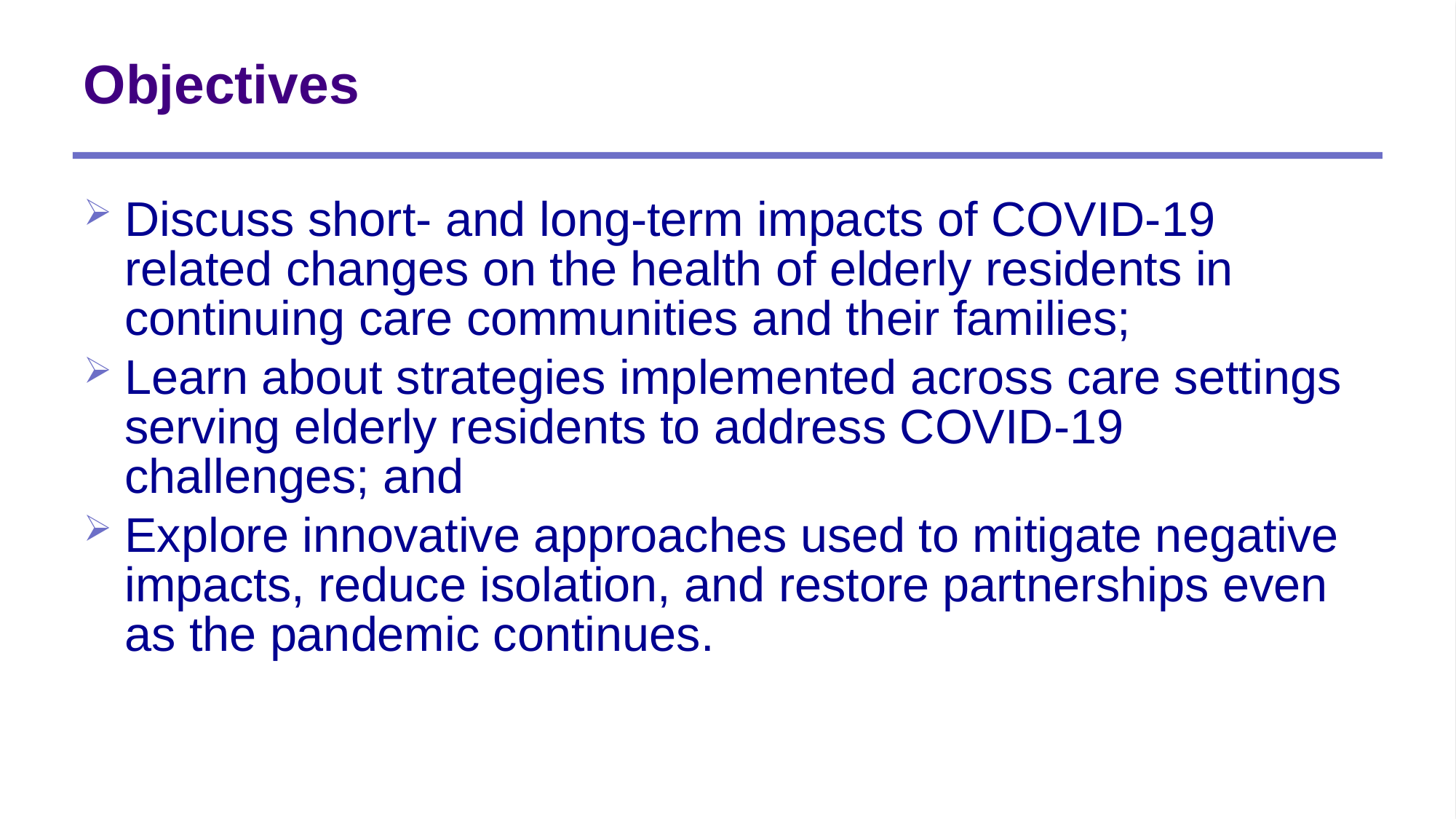

# Objectives
Discuss short- and long-term impacts of COVID-19 related changes on the health of elderly residents in continuing care communities and their families;
Learn about strategies implemented across care settings serving elderly residents to address COVID-19 challenges; and
Explore innovative approaches used to mitigate negative impacts, reduce isolation, and restore partnerships even as the pandemic continues.